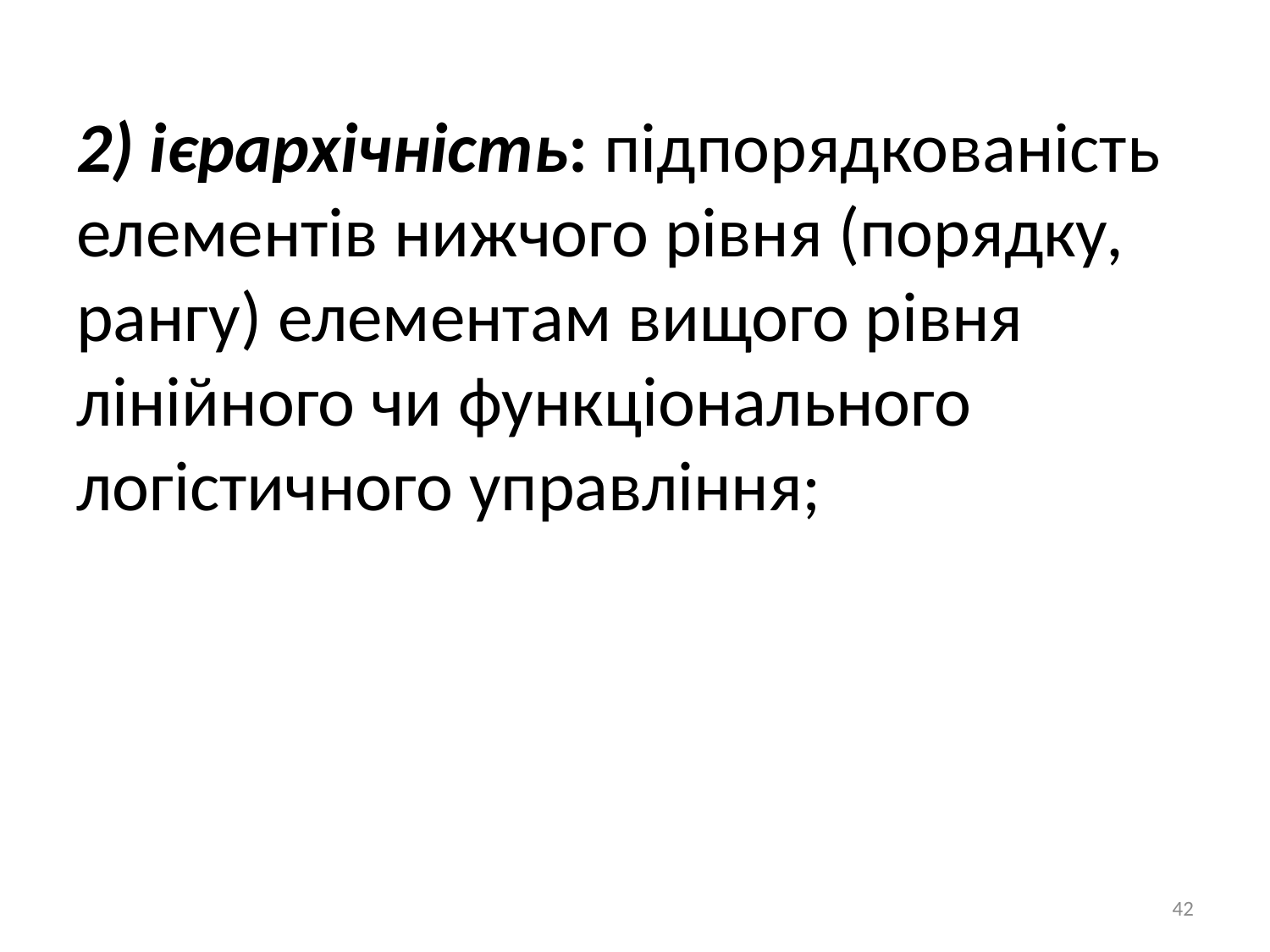

2) ієрархічність: підпорядкованість елементів нижчого рівня (порядку, рангу) елементам вищого рівня лінійного чи функціонального логістичного управління;

42